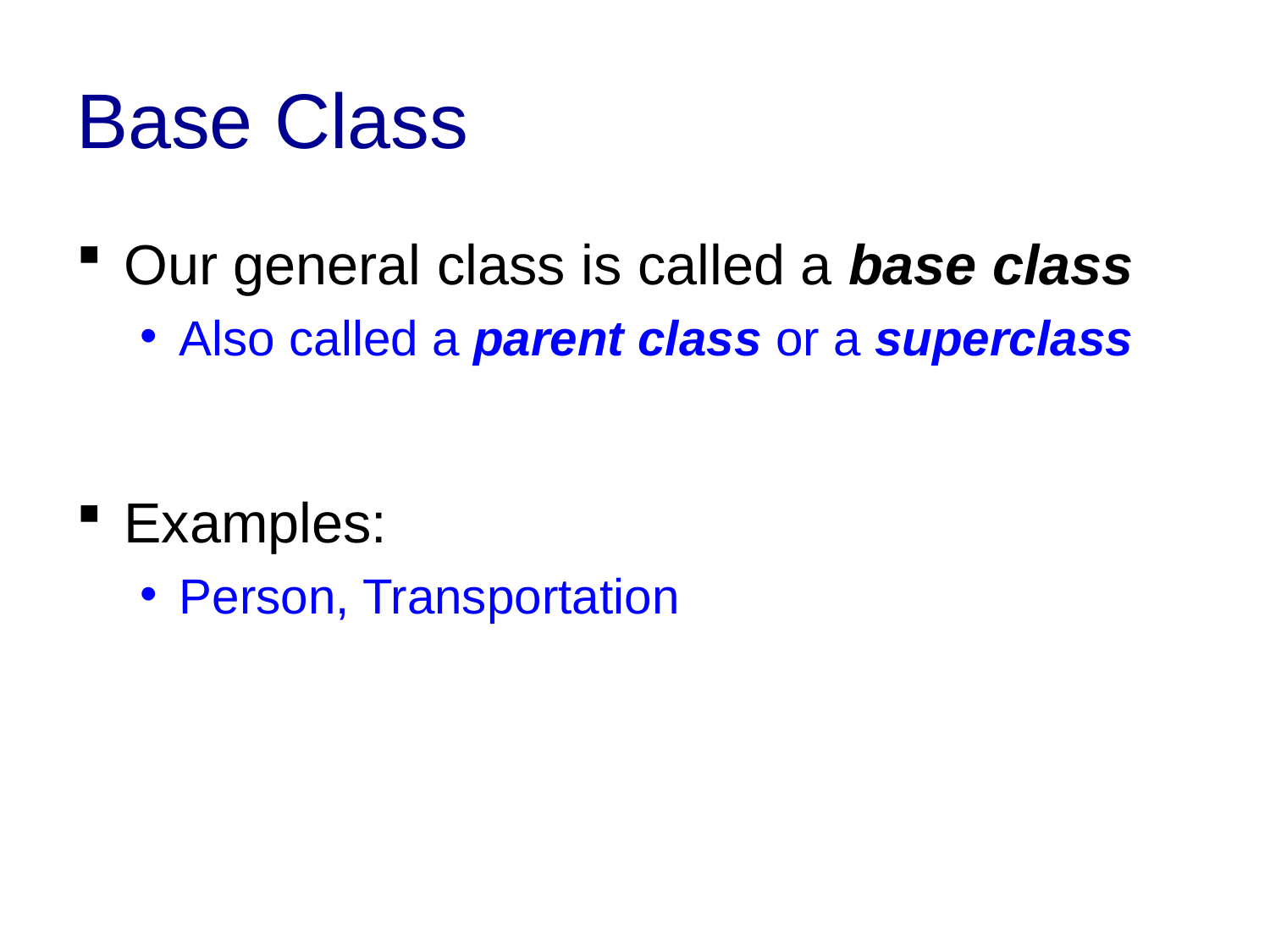

# Base Class
Our general class is called a base class
Also called a parent class or a superclass

Examples:
Person, Transportation